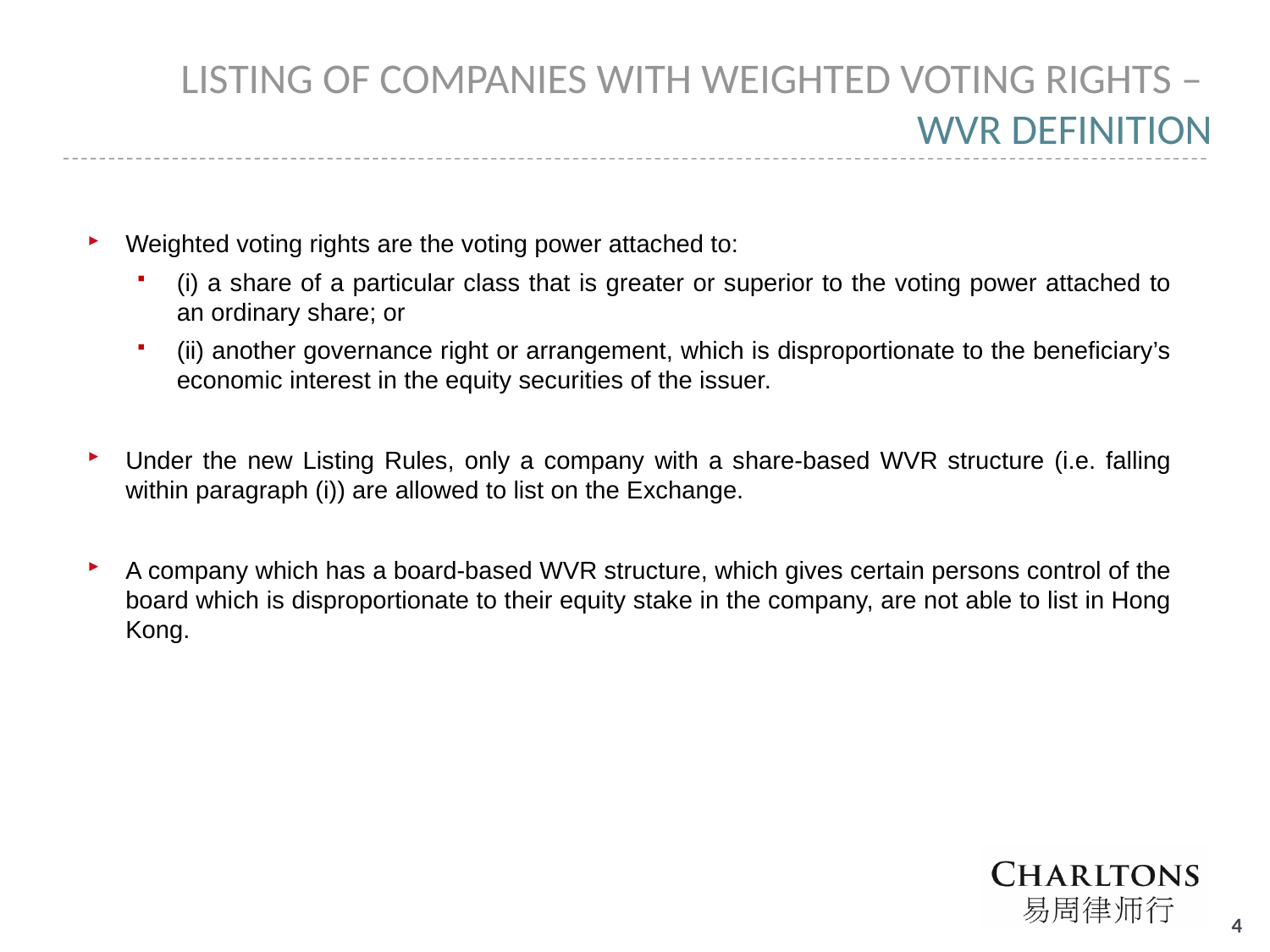

# LISTING OF COMPANIES WITH WEIGHTED VOTING RIGHTS – WVR DEFINITION

Weighted voting rights are the voting power attached to:
(i) a share of a particular class that is greater or superior to the voting power attached to an ordinary share; or
(ii) another governance right or arrangement, which is disproportionate to the beneficiary’s economic interest in the equity securities of the issuer.

Under the new Listing Rules, only a company with a share-based WVR structure (i.e. falling within paragraph (i)) are allowed to list on the Exchange.

A company which has a board-based WVR structure, which gives certain persons control of the board which is disproportionate to their equity stake in the company, are not able to list in Hong Kong.
4